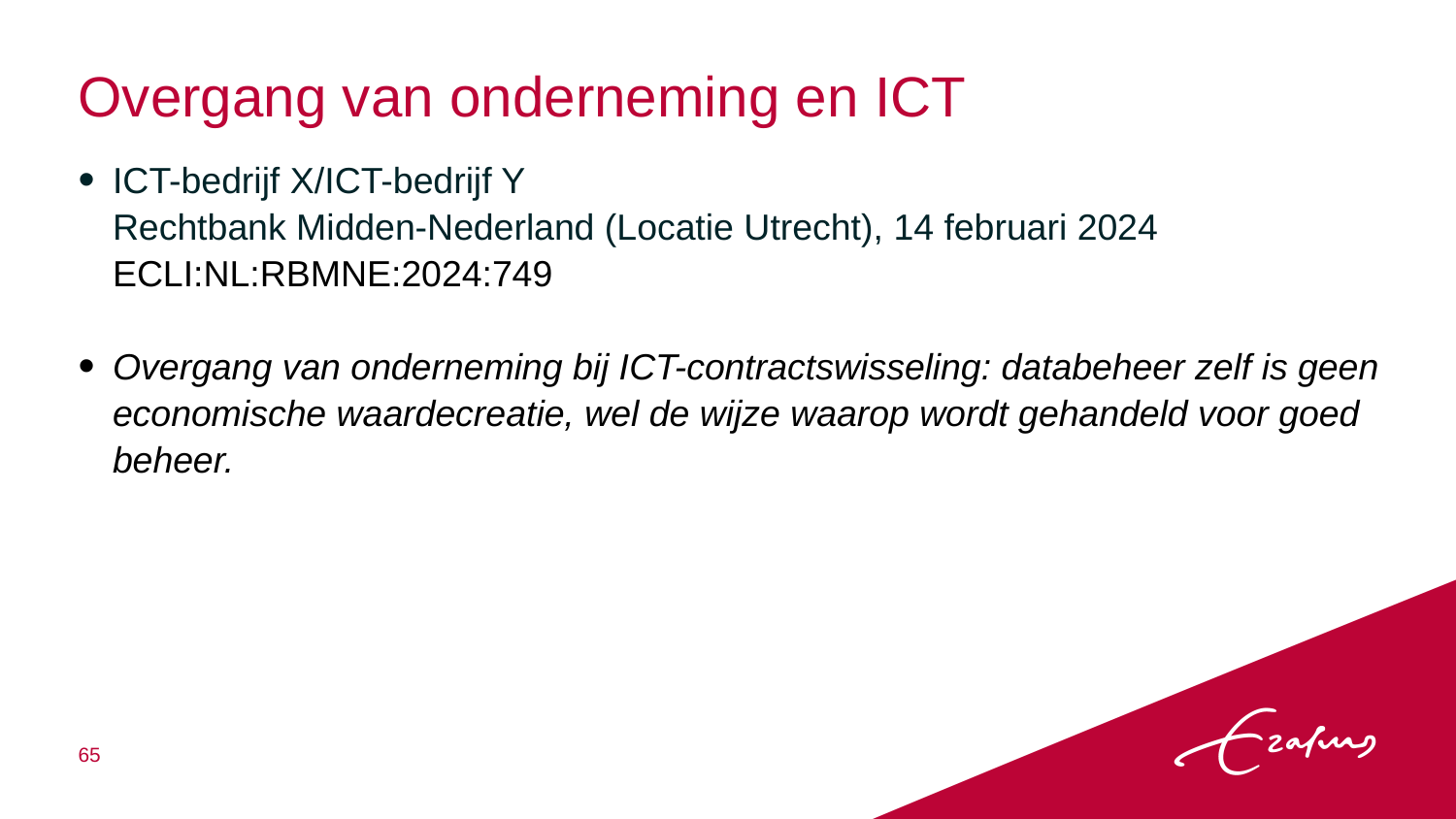

# Overgang van onderneming en ICT
ICT-bedrijf X/ICT-bedrijf Y
Rechtbank Midden-Nederland (Locatie Utrecht), 14 februari 2024
ECLI:NL:RBMNE:2024:749
Overgang van onderneming bij ICT-contractswisseling: databeheer zelf is geen economische waardecreatie, wel de wijze waarop wordt gehandeld voor goed beheer.

65